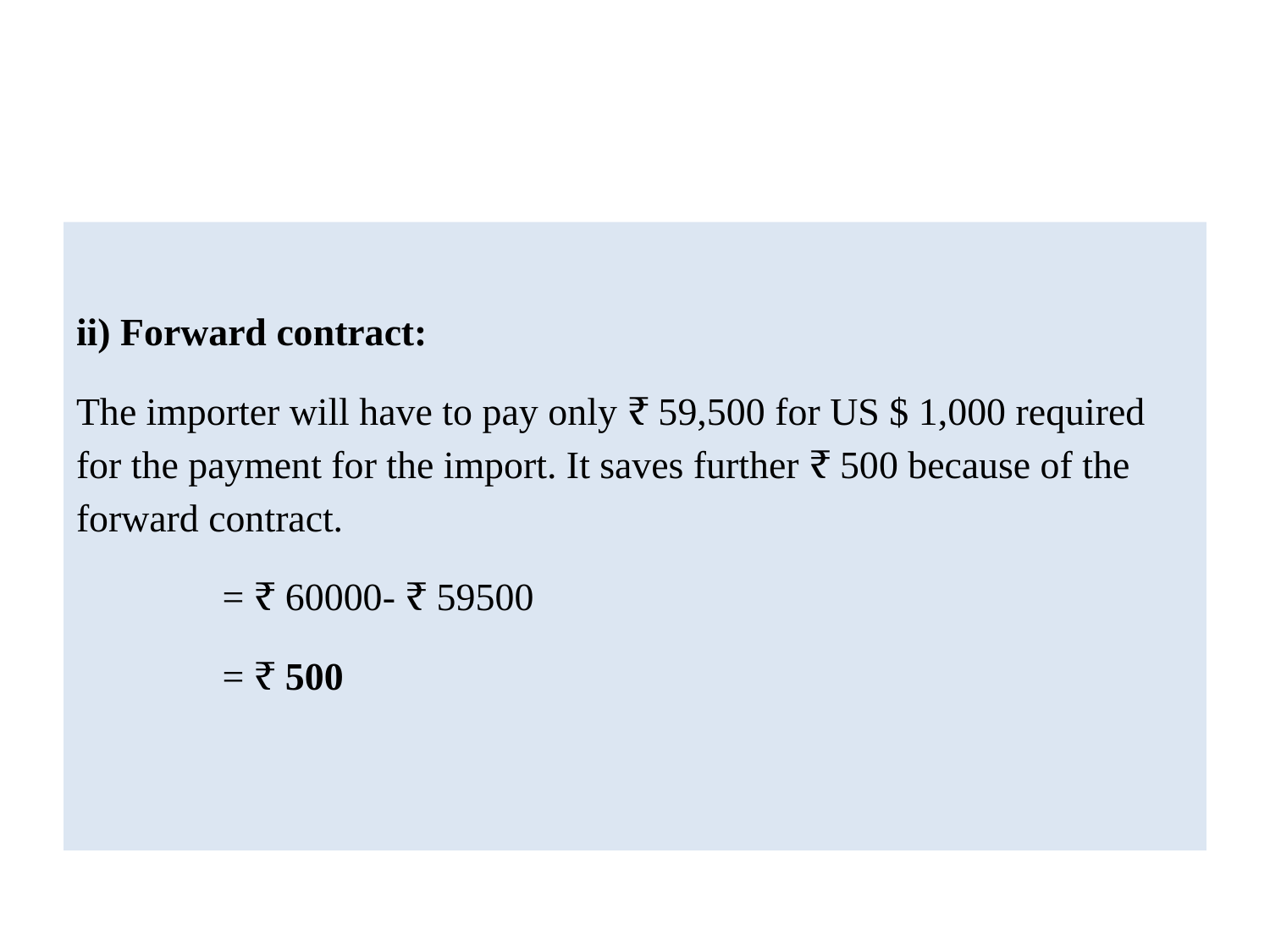

#

ii) Forward contract:
The importer will have to pay only ₹ 59,500 for US $ 1,000 required for the payment for the import. It saves further ₹ 500 because of the forward contract.
               = ₹ 60000- ₹ 59500
               = ₹ 500